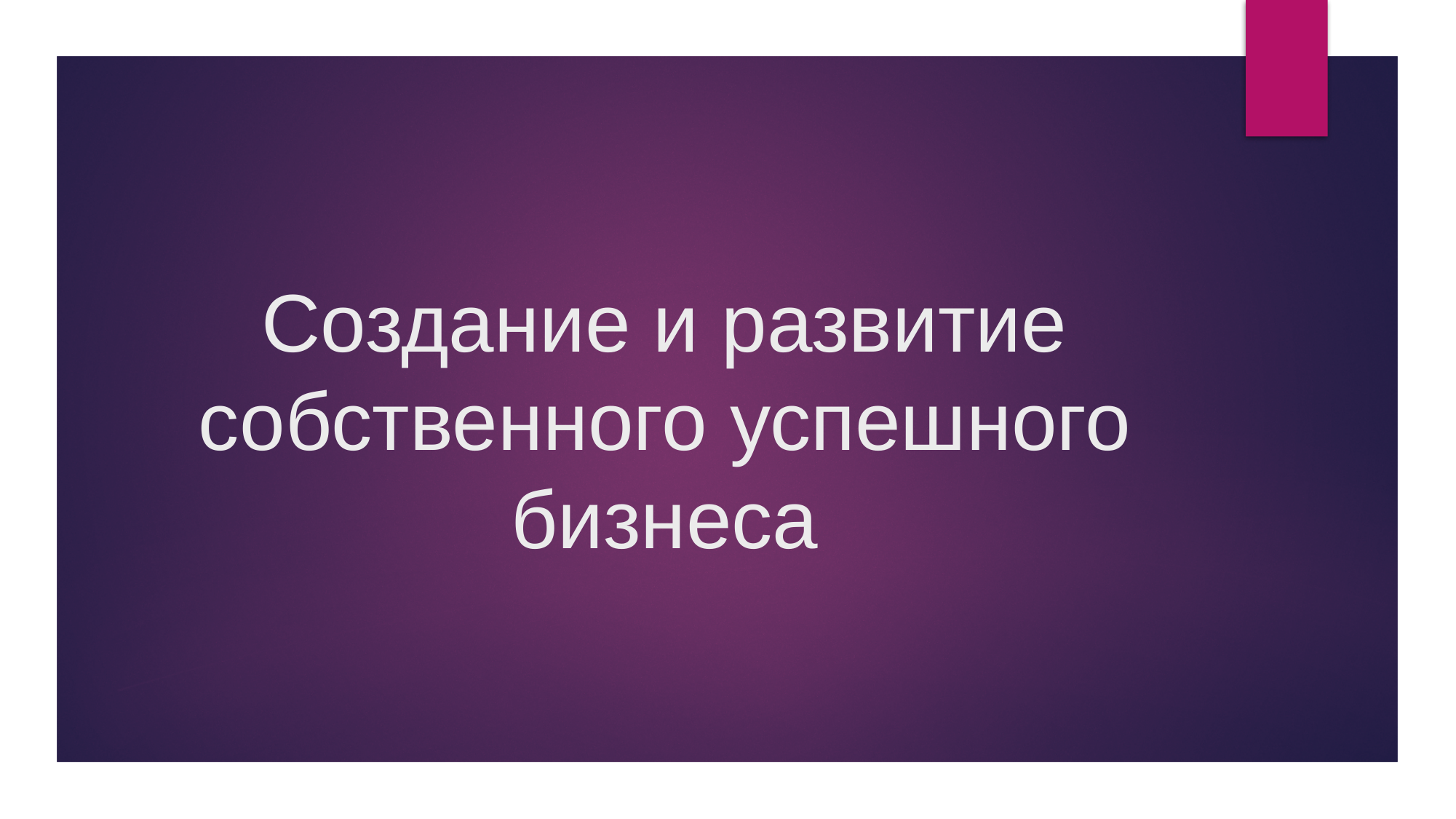

# Создание и развитие собственного успешного бизнеса